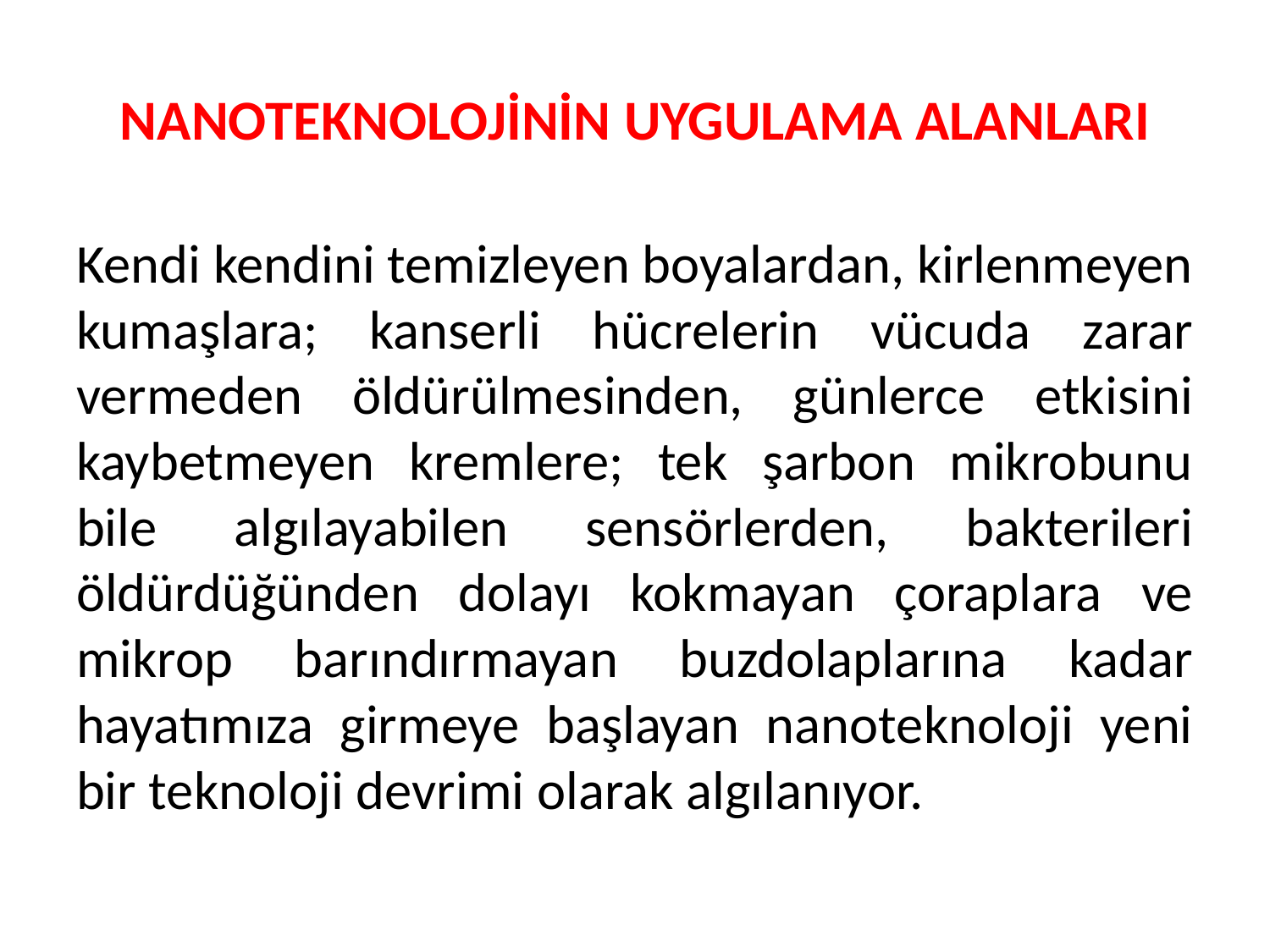

# NANOTEKNOLOJİNİN UYGULAMA ALANLARI
Kendi kendini temizleyen boyalardan, kirlenmeyen kumaşlara; kanserli hücrelerin vücuda zarar vermeden öldürülmesinden, günlerce etkisini kaybetmeyen kremlere; tek şarbon mikrobunu bile algılayabilen sensörlerden, bakterileri öldürdüğünden dolayı kokmayan çoraplara ve mikrop barındırmayan buzdolaplarına kadar hayatımıza girmeye başlayan nanoteknoloji yeni bir teknoloji devrimi olarak algılanıyor.